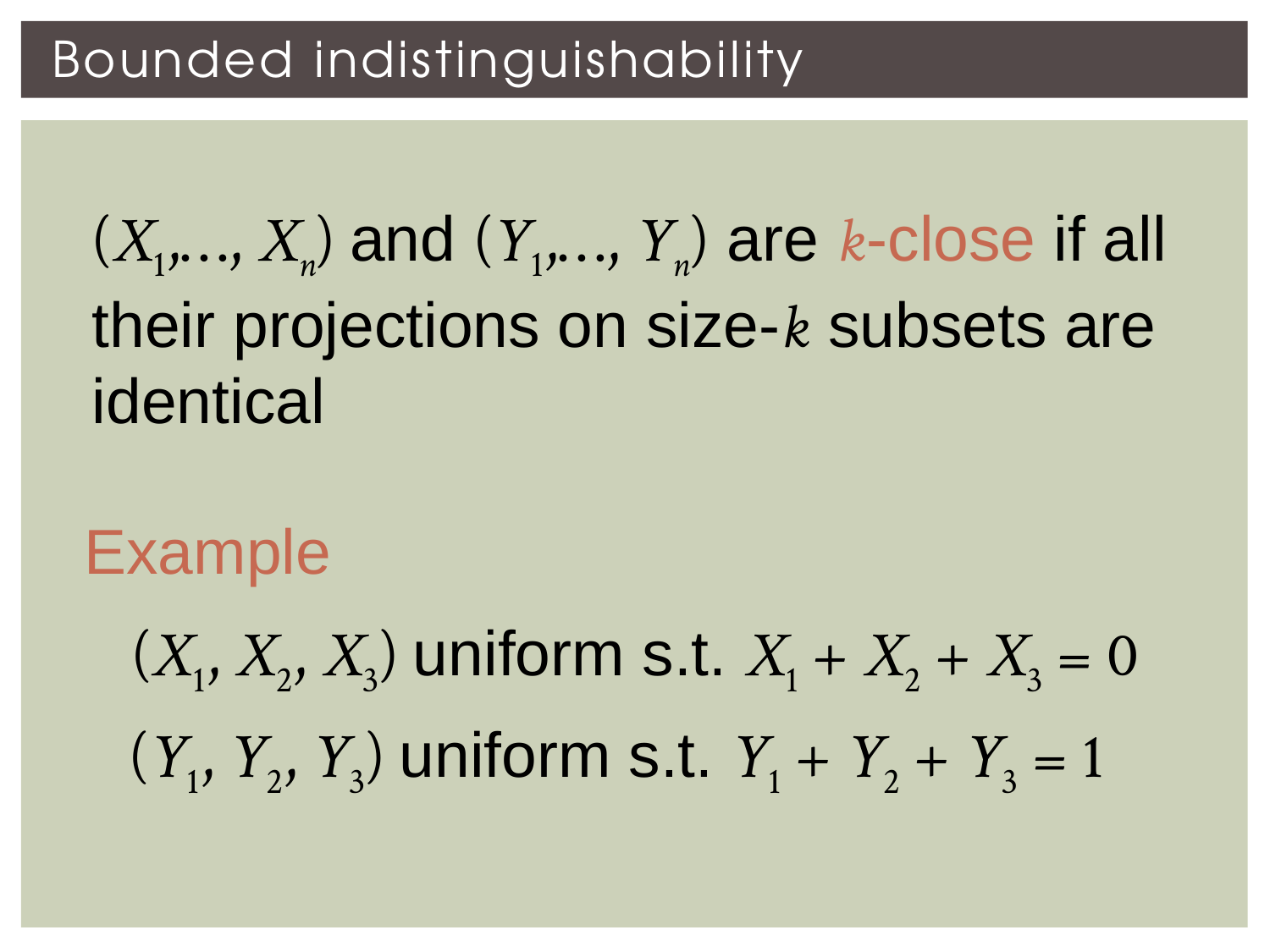

# Bounded indistinguishability
(X1,…, Xn) and (Y1,…, Yn) are k-close if all their projections on size-k subsets are identical
Example
(X1, X2, X3) uniform s.t. X1 + X2 + X3 = 0
(Y1, Y2, Y3) uniform s.t. Y1 + Y2 + Y3 = 1